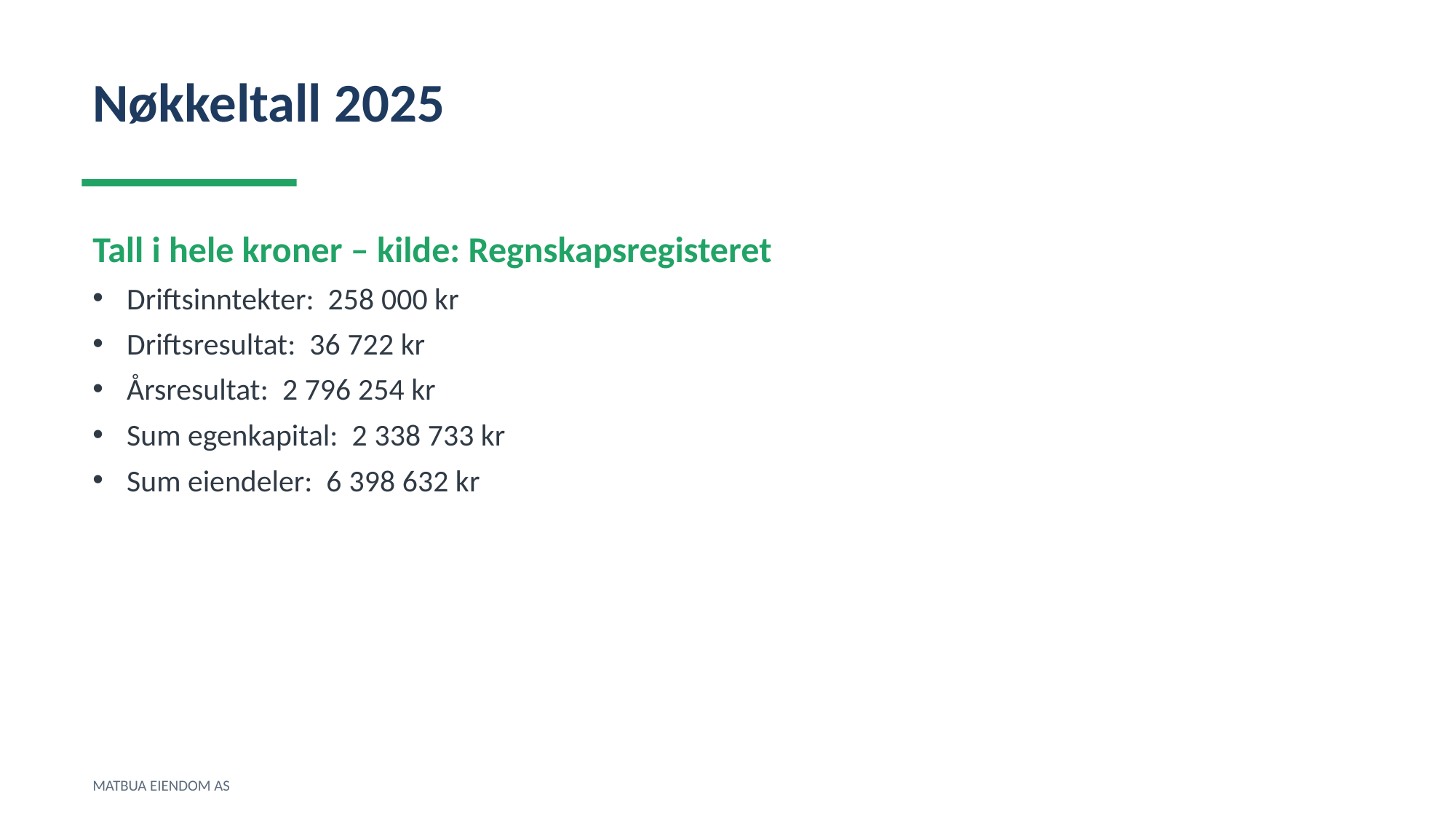

Nøkkeltall 2025

Tall i hele kroner – kilde: Regnskapsregisteret
Driftsinntekter:  258 000 kr
Driftsresultat:  36 722 kr
Årsresultat:  2 796 254 kr
Sum egenkapital:  2 338 733 kr
Sum eiendeler:  6 398 632 kr
MATBUA EIENDOM AS